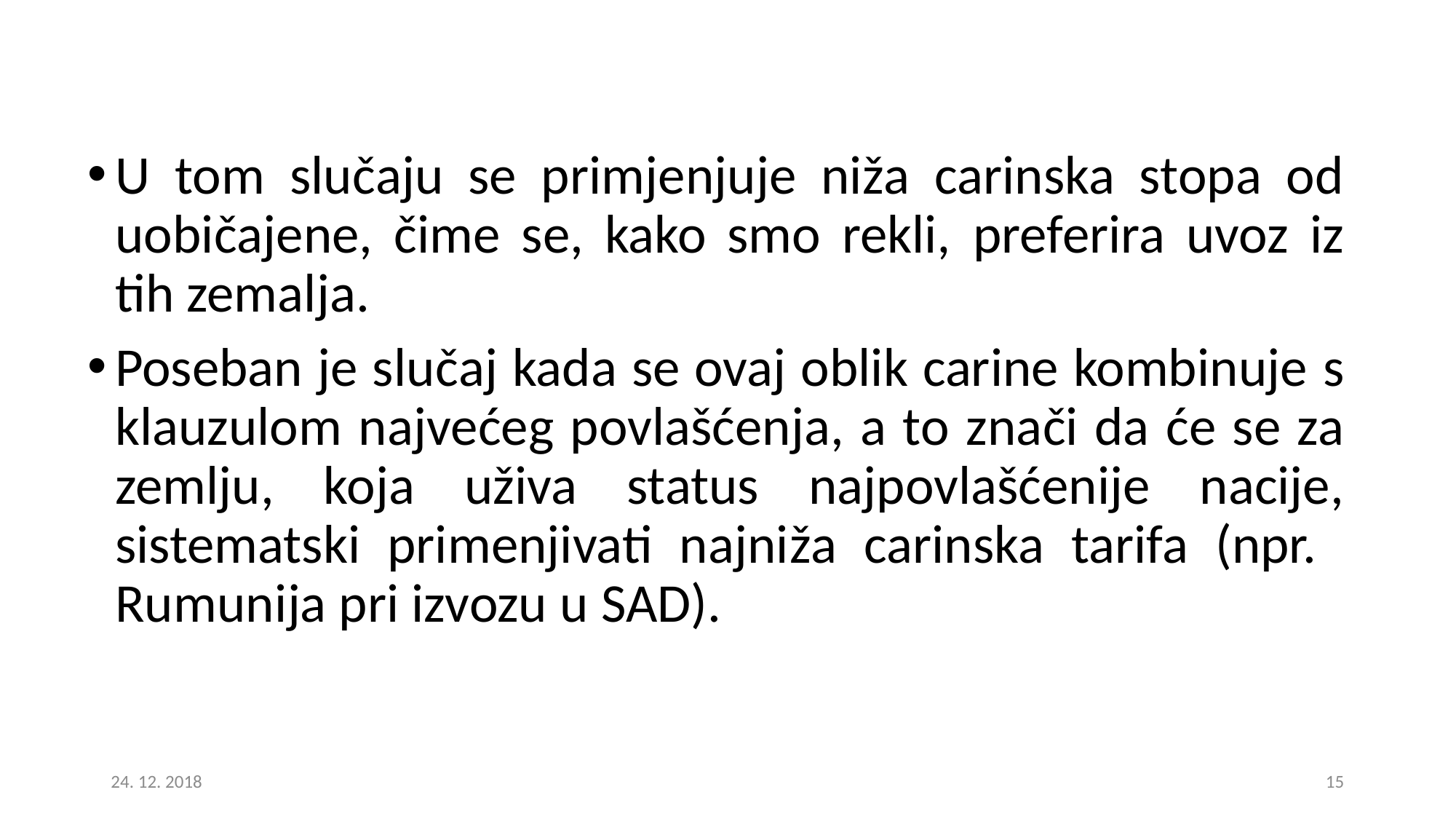

U tom slučaju se primjenjuje niža carinska stopa od uobičajene, čime se, kako smo rekli, preferira uvoz iz tih zemalja.
Poseban je slučaj kada se ovaj oblik carine kombinuje s klauzulom najvećeg povlašćenja, a to znači da će se za zemlju, koja uživa status najpovlašćenije nacije, sistematski primenjivati najniža carinska tarifa (npr.  Rumunija pri izvozu u SAD).

24. 12. 2018
15